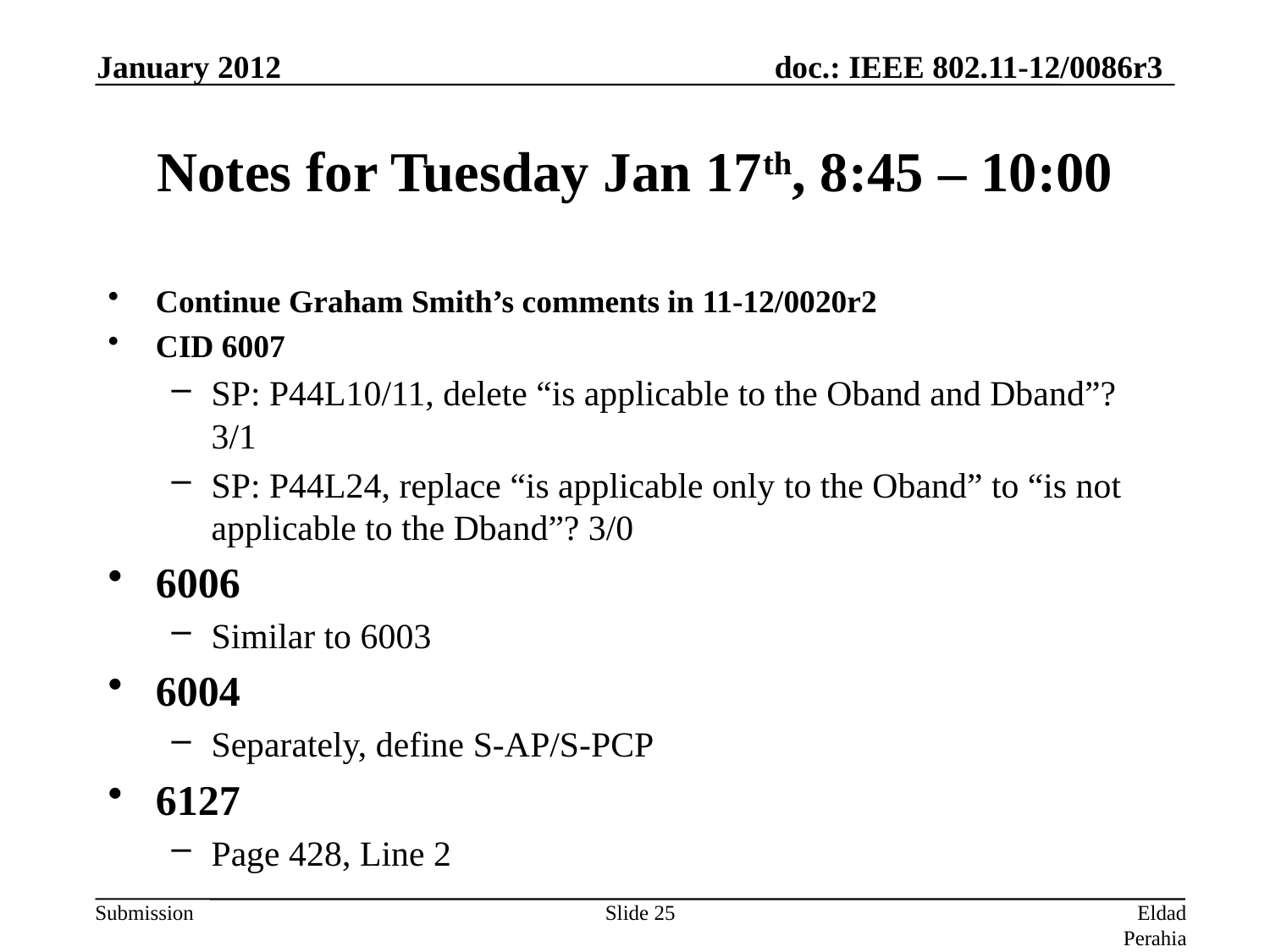

January 2012
# Notes for Tuesday Jan 17th, 8:45 – 10:00
Continue Graham Smith’s comments in 11-12/0020r2
CID 6007
SP: P44L10/11, delete “is applicable to the Oband and Dband”? 3/1
SP: P44L24, replace “is applicable only to the Oband” to “is not applicable to the Dband”? 3/0
6006
Similar to 6003
6004
Separately, define S-AP/S-PCP
6127
Page 428, Line 2

Slide 25
Eldad Perahia, Intel Corporation